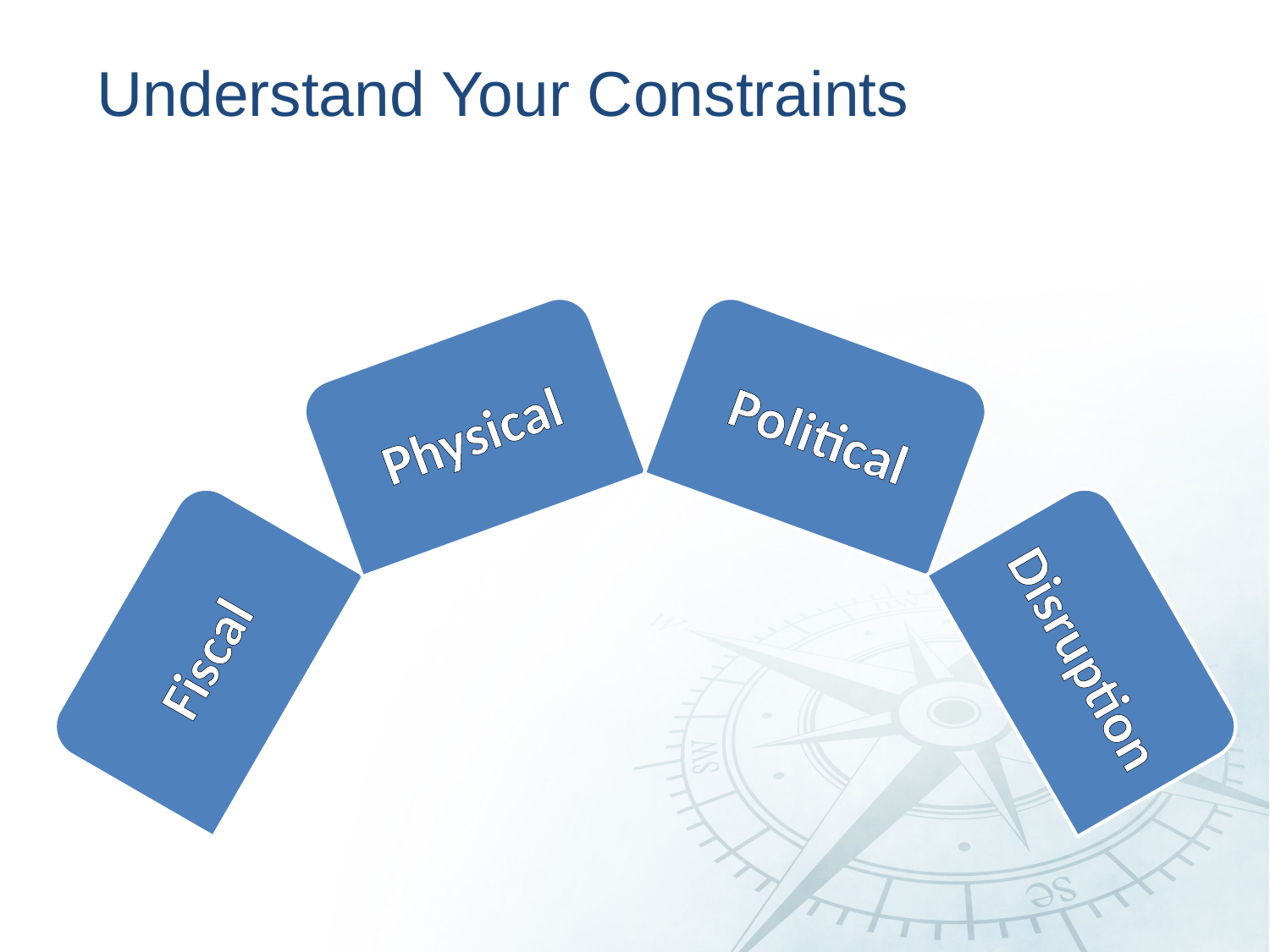

# Understand Your Constraints
Fiscal
Physical
Political
Disruption